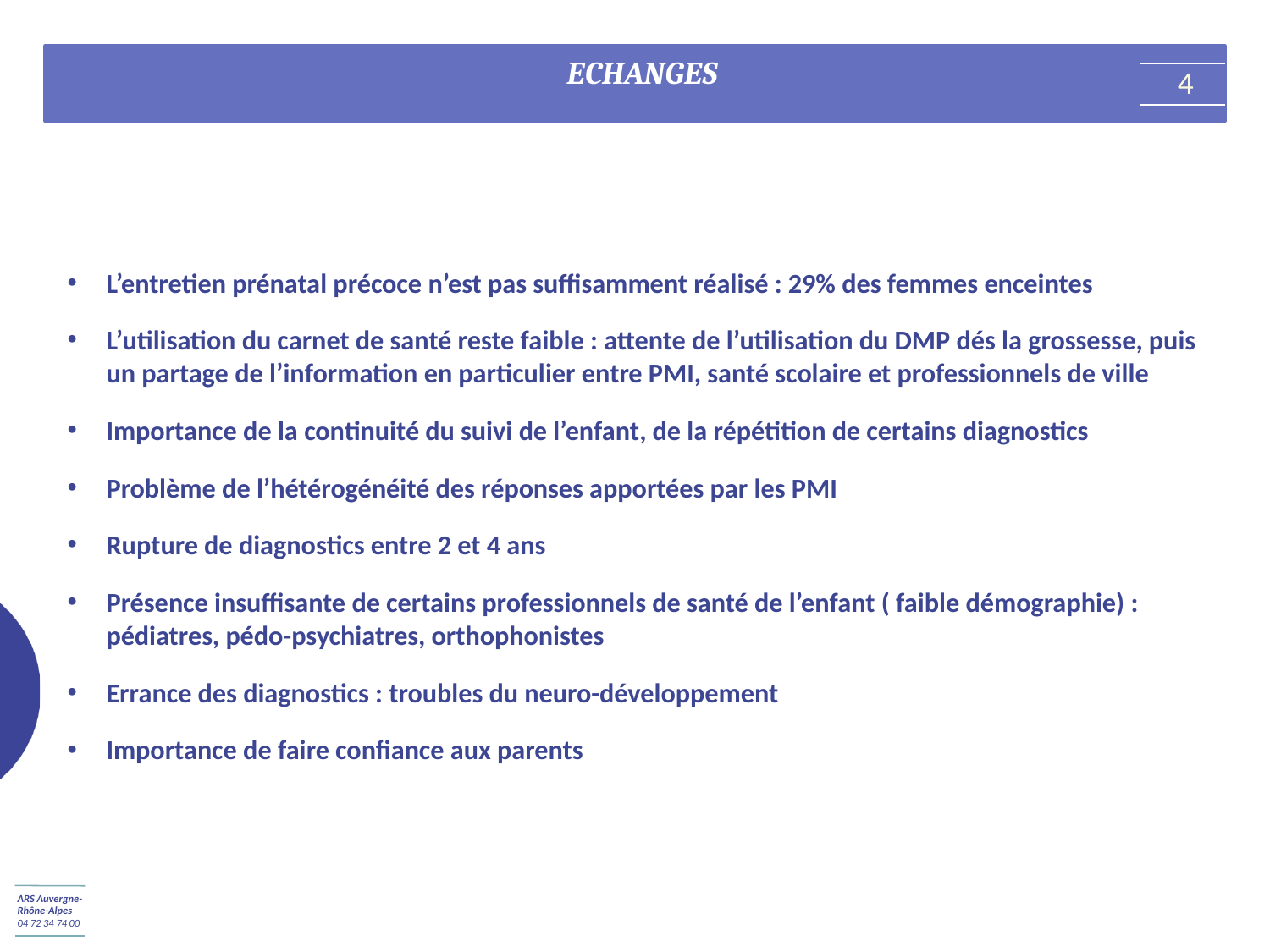

# ECHANGES
4

L’entretien prénatal précoce n’est pas suffisamment réalisé : 29% des femmes enceintes
L’utilisation du carnet de santé reste faible : attente de l’utilisation du DMP dés la grossesse, puis un partage de l’information en particulier entre PMI, santé scolaire et professionnels de ville
Importance de la continuité du suivi de l’enfant, de la répétition de certains diagnostics
Problème de l’hétérogénéité des réponses apportées par les PMI
Rupture de diagnostics entre 2 et 4 ans
Présence insuffisante de certains professionnels de santé de l’enfant ( faible démographie) : pédiatres, pédo-psychiatres, orthophonistes
Errance des diagnostics : troubles du neuro-développement
Importance de faire confiance aux parents